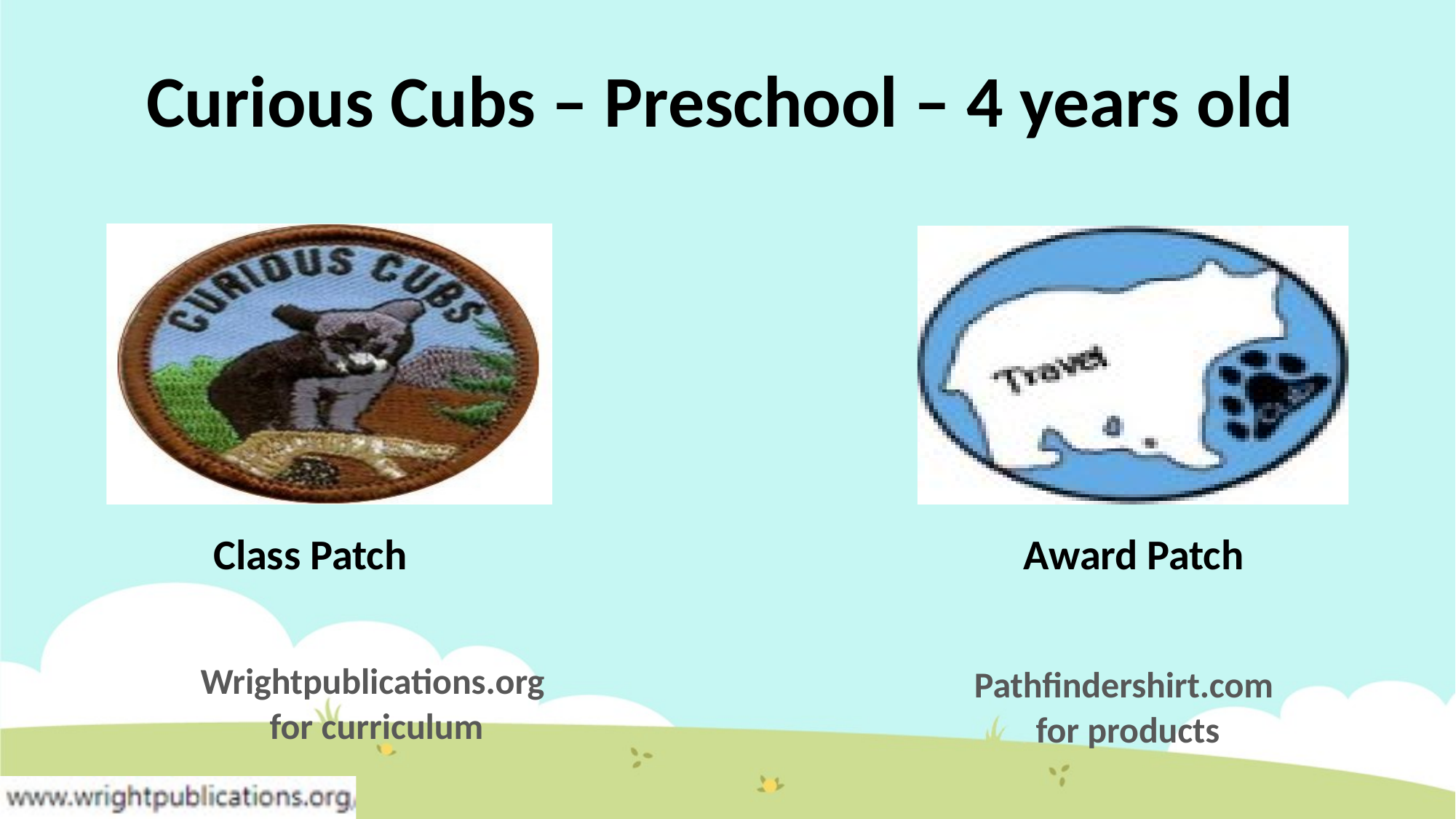

Curious Cubs – Preschool – 4 years old

Award Patch
Class Patch
Wrightpublications.org
for curriculum
Pathfindershirt.com
for products